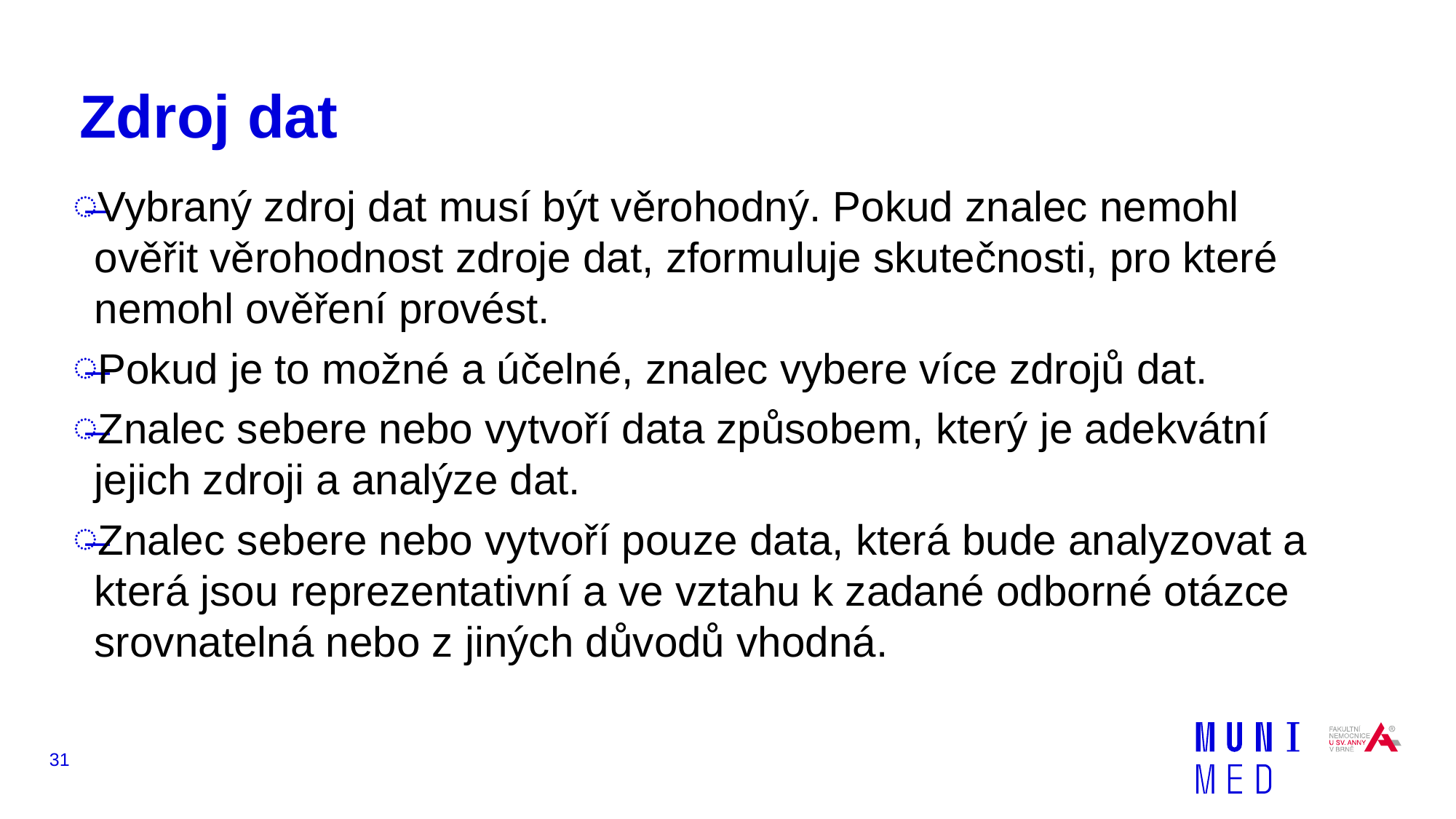

# Zdroj dat
Vybraný zdroj dat musí být věrohodný. Pokud znalec nemohl ověřit věrohodnost zdroje dat, zformuluje skutečnosti, pro které nemohl ověření provést.
Pokud je to možné a účelné, znalec vybere více zdrojů dat.
Znalec sebere nebo vytvoří data způsobem, který je adekvátní jejich zdroji a analýze dat.
Znalec sebere nebo vytvoří pouze data, která bude analyzovat a která jsou reprezentativní a ve vztahu k zadané odborné otázce srovnatelná nebo z jiných důvodů vhodná.
31